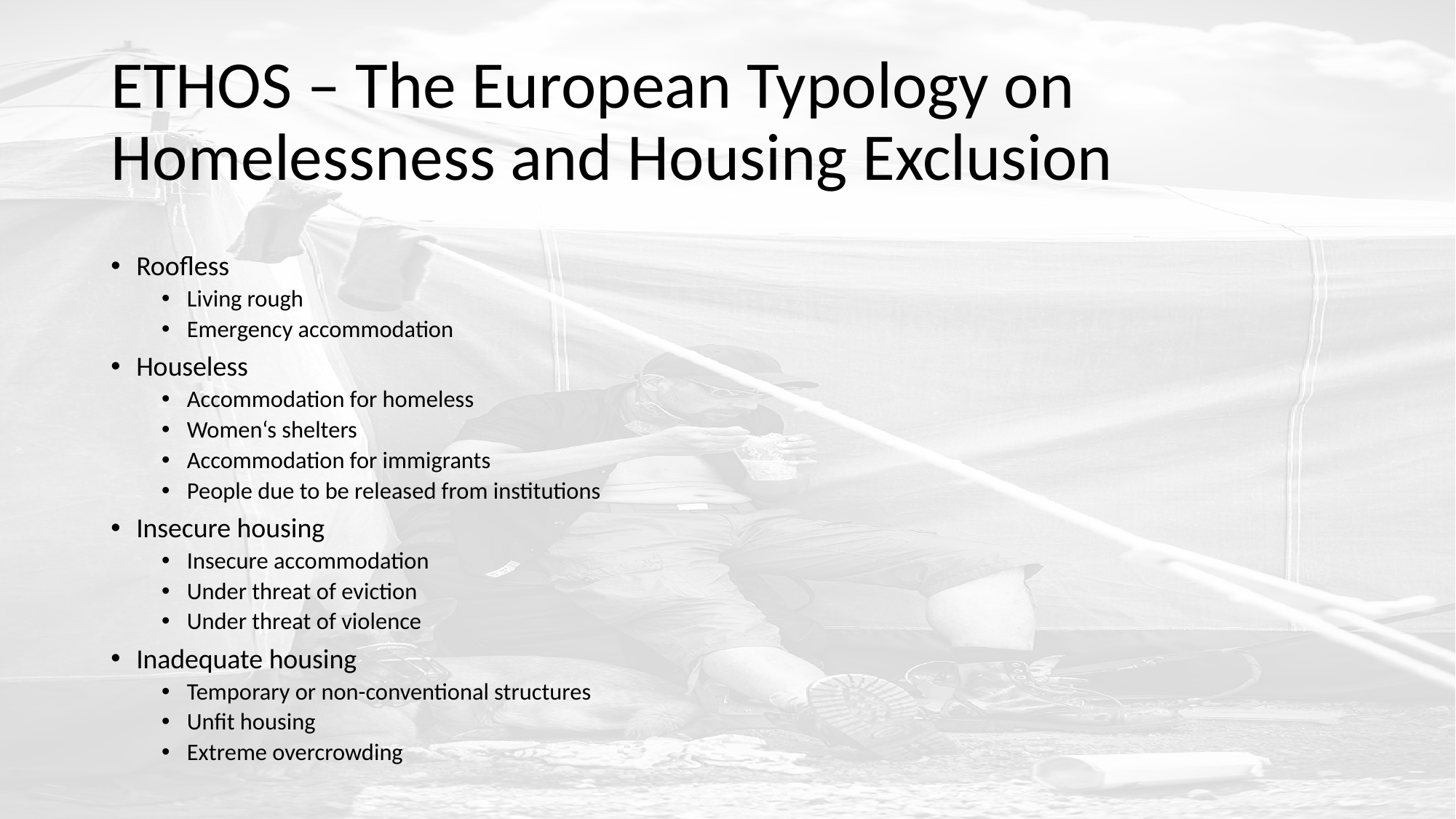

# ETHOS – The European Typology on Homelessness and Housing Exclusion
Roofless
Living rough
Emergency accommodation
Houseless
Accommodation for homeless
Women‘s shelters
Accommodation for immigrants
People due to be released from institutions
Insecure housing
Insecure accommodation
Under threat of eviction
Under threat of violence
Inadequate housing
Temporary or non-conventional structures
Unfit housing
Extreme overcrowding